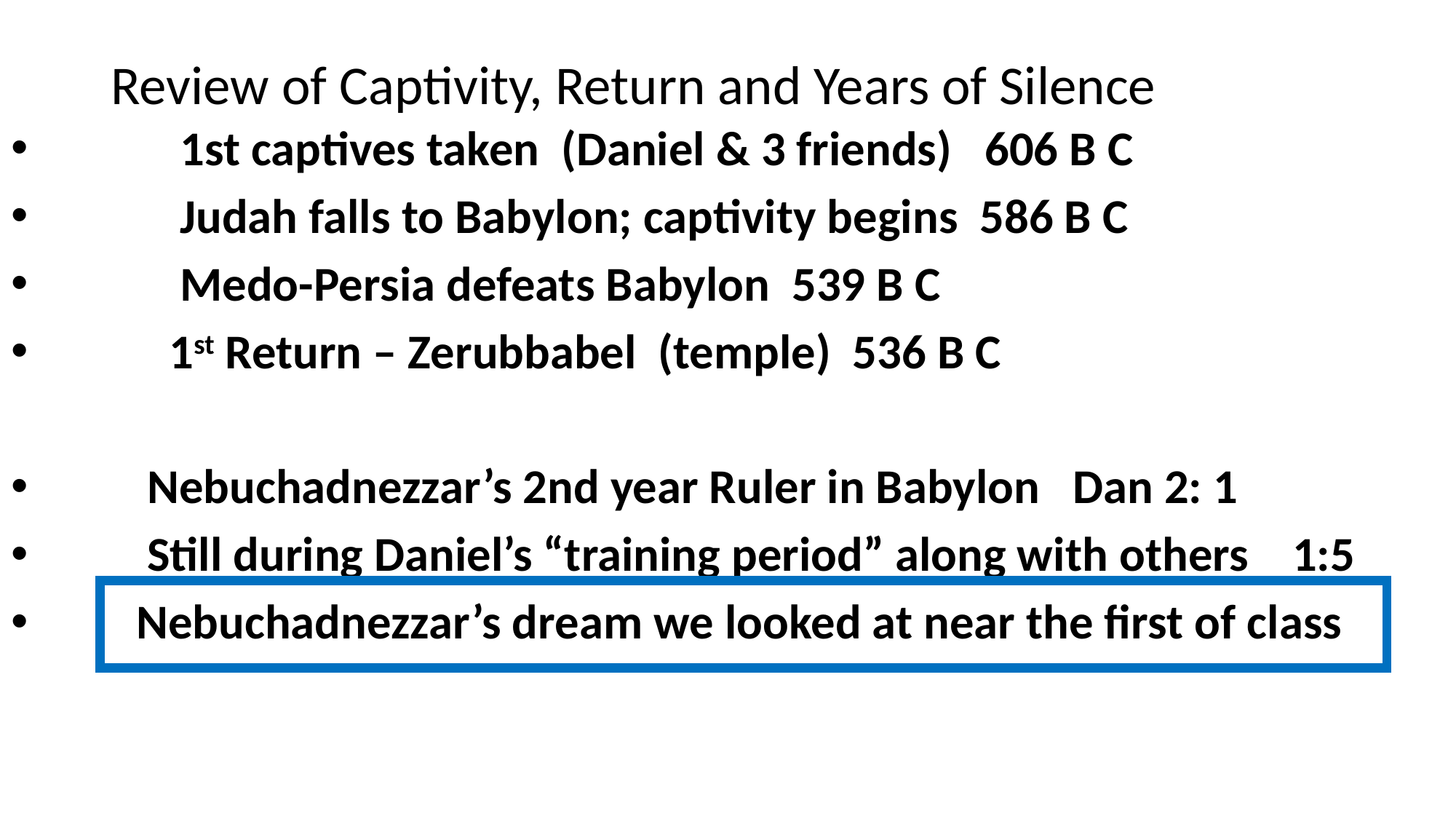

# Review of Captivity, Return and Years of Silence
             1st captives taken  (Daniel & 3 friends)   606 B C
             Judah falls to Babylon; captivity begins  586 B C
             Medo-Persia defeats Babylon  539 B C
            1st Return – Zerubbabel  (temple)  536 B C

          Nebuchadnezzar’s 2nd year Ruler in Babylon   Dan 2: 1
          Still during Daniel’s “training period” along with others    1:5
         Nebuchadnezzar’s dream we looked at near the first of class